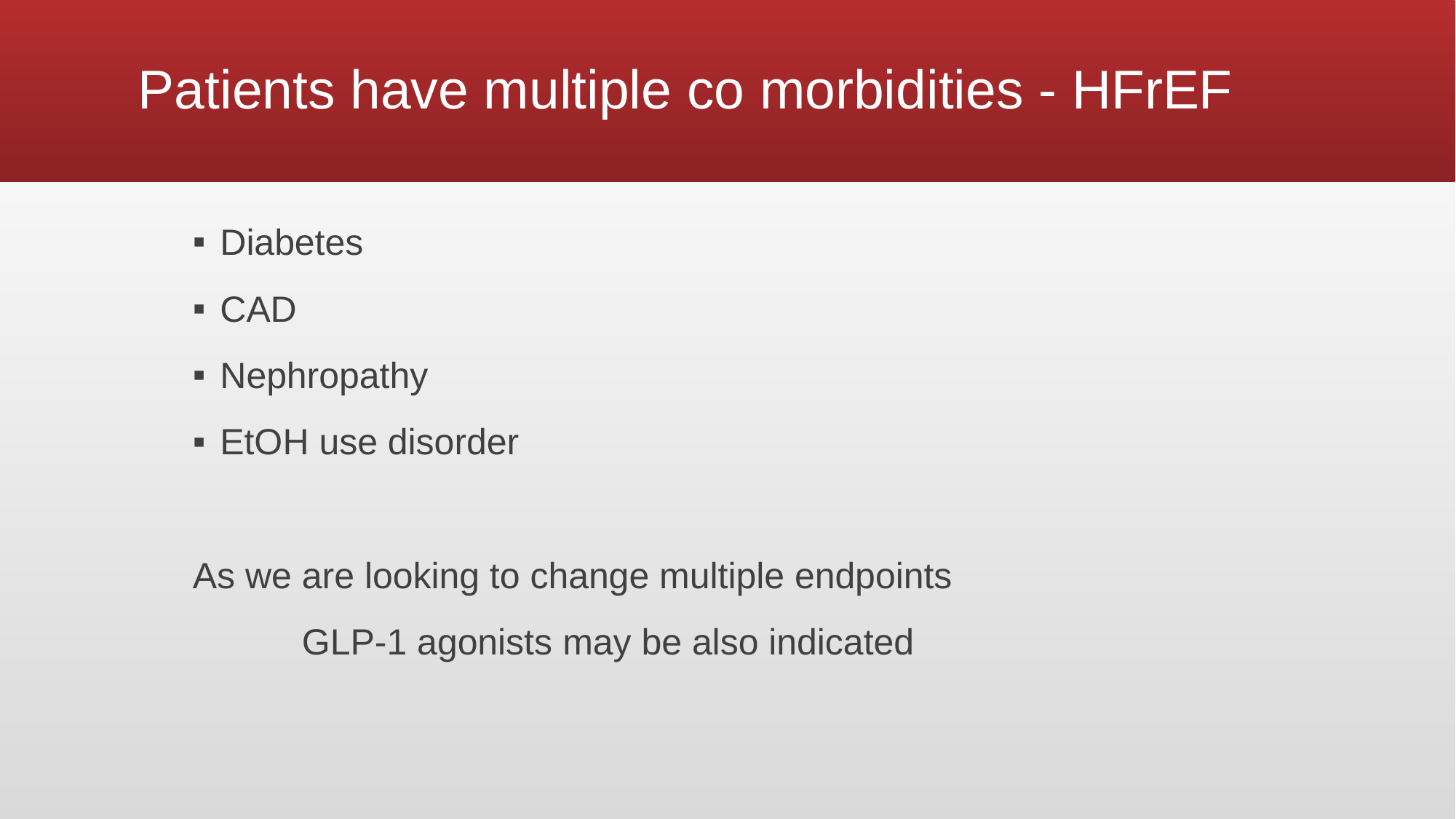

# Patients have multiple co morbidities - HFrEF
Diabetes
CAD
Nephropathy
EtOH use disorder

As we are looking to change multiple endpoints
	GLP-1 agonists may be also indicated